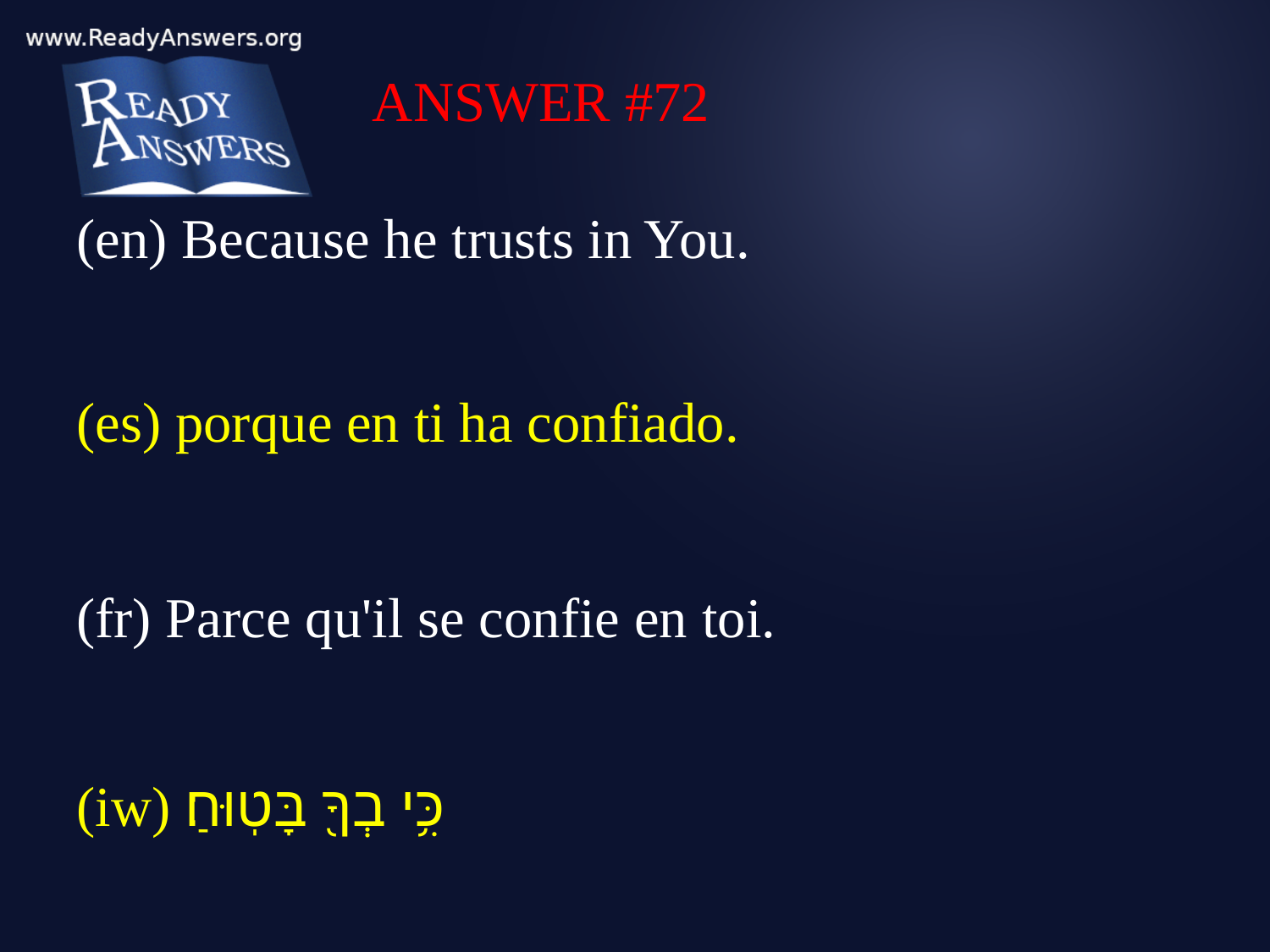

ANSWER #72
(en) Because he trusts in You.
(es) porque en ti ha confiado.
(fr) Parce qu'il se confie en toi.
(iw) כִּ֥י בְךָ֖ בָּטֽוּחַ׃